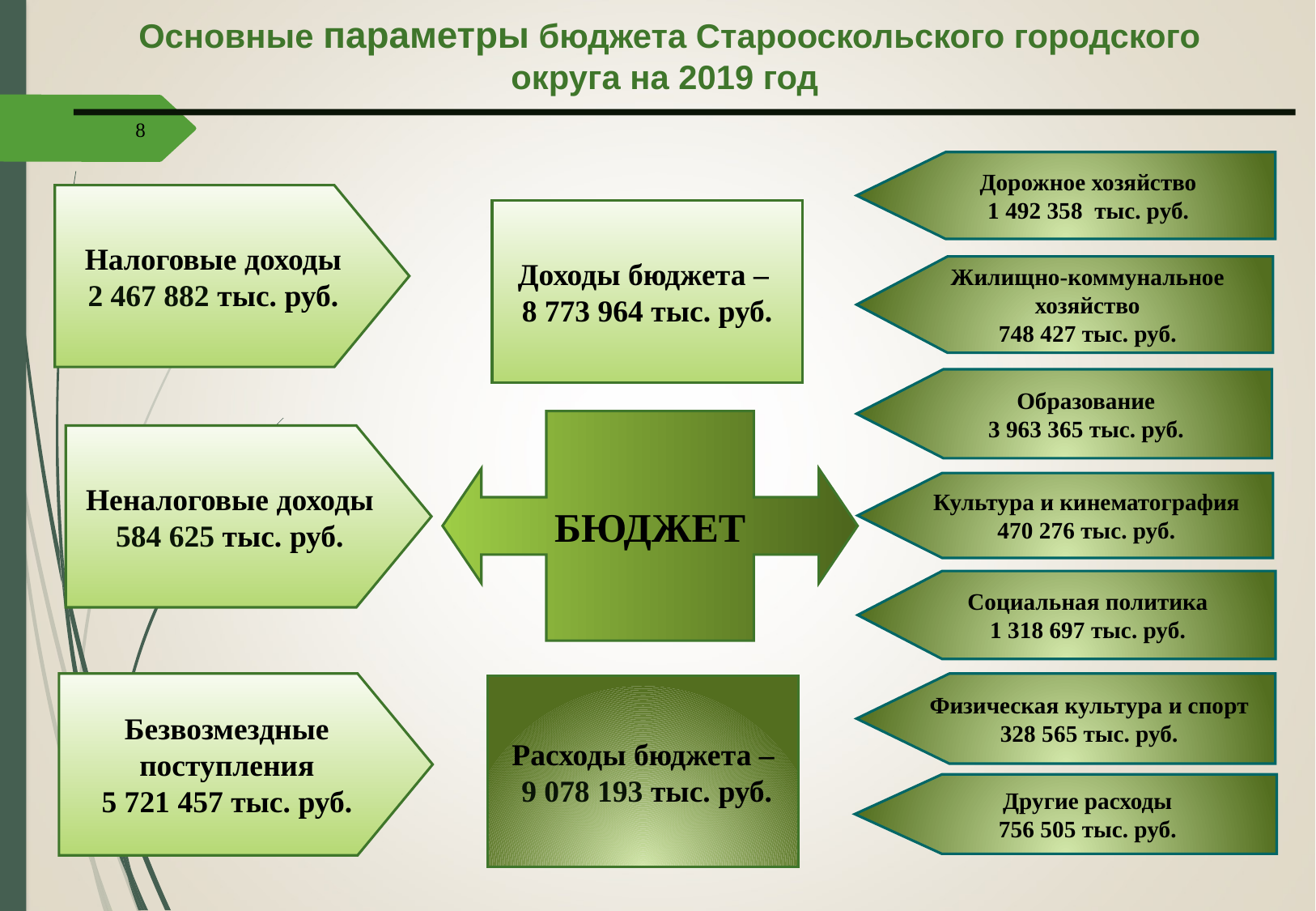

# Основные параметры бюджета Старооскольского городского округа на 2019 год
8

Дорожное хозяйство
1 492 358  тыс. руб.
Налоговые доходы
2 467 882 тыс. руб.
Доходы бюджета –
8 773 964 тыс. руб.
Жилищно-коммунальное хозяйство
748 427 тыс. руб.
БЮДЖЕТ
Образование
3 963 365 тыс. руб.
Неналоговые доходы
584 625 тыс. руб.
Культура и кинематография
470 276 тыс. руб.
Социальная политика
1 318 697 тыс. руб.
Безвозмездные поступления
5 721 457 тыс. руб.
Физическая культура и спорт
328 565 тыс. руб.
Расходы бюджета –
 9 078 193 тыс. руб.
Другие расходы
756 505 тыс. руб.